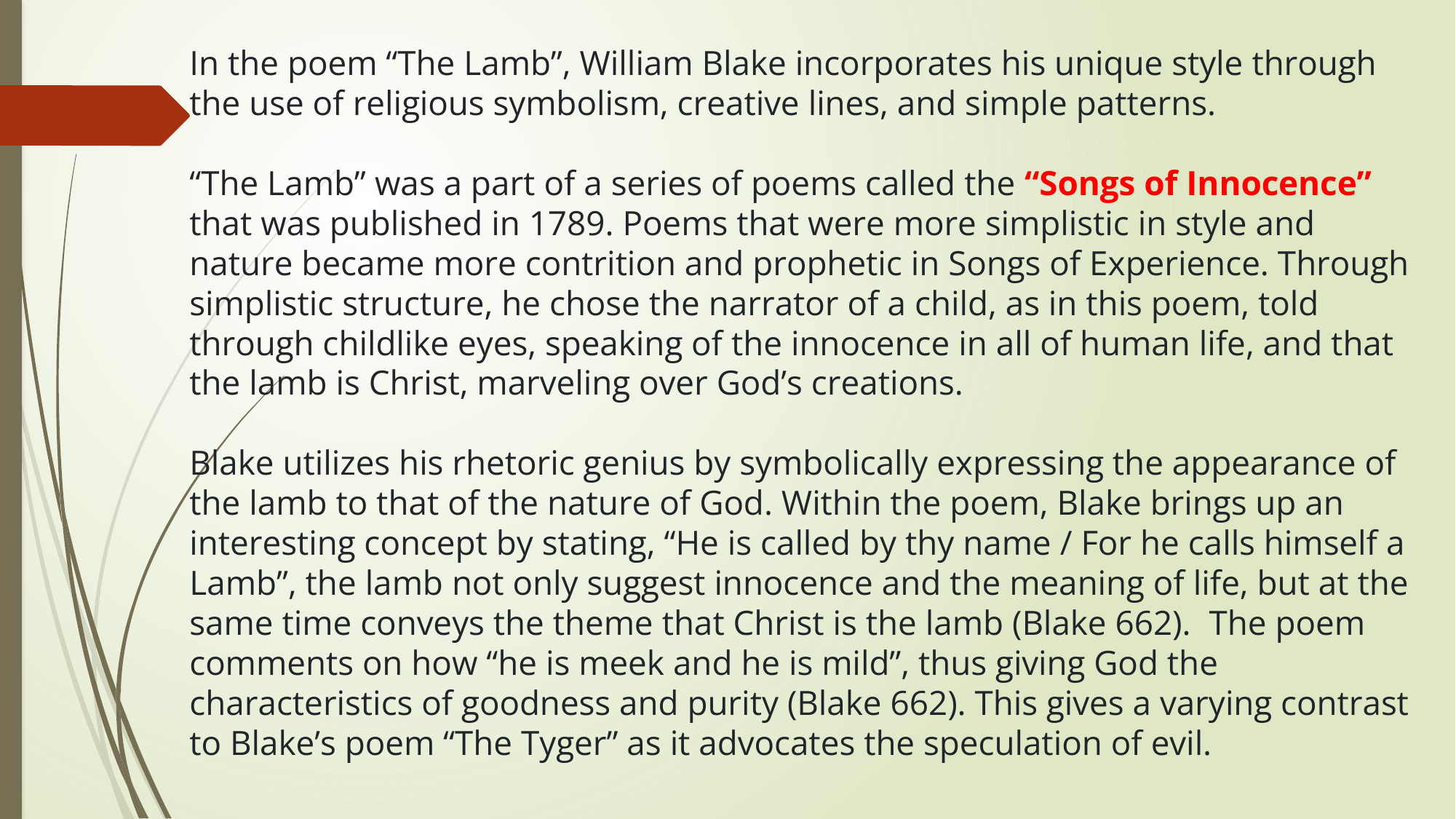

In the poem “The Lamb”, William Blake incorporates his unique style through the use of religious symbolism, creative lines, and simple patterns.

“The Lamb” was a part of a series of poems called the “Songs of Innocence” that was published in 1789. Poems that were more simplistic in style and nature became more contrition and prophetic in Songs of Experience. Through simplistic structure, he chose the narrator of a child, as in this poem, told through childlike eyes, speaking of the innocence in all of human life, and that the lamb is Christ, marveling over God’s creations.

Blake utilizes his rhetoric genius by symbolically expressing the appearance of the lamb to that of the nature of God. Within the poem, Blake brings up an interesting concept by stating, “He is called by thy name / For he calls himself a Lamb”, the lamb not only suggest innocence and the meaning of life, but at the same time conveys the theme that Christ is the lamb (Blake 662).  The poem comments on how “he is meek and he is mild”, thus giving God the characteristics of goodness and purity (Blake 662). This gives a varying contrast to Blake’s poem “The Tyger” as it advocates the speculation of evil.